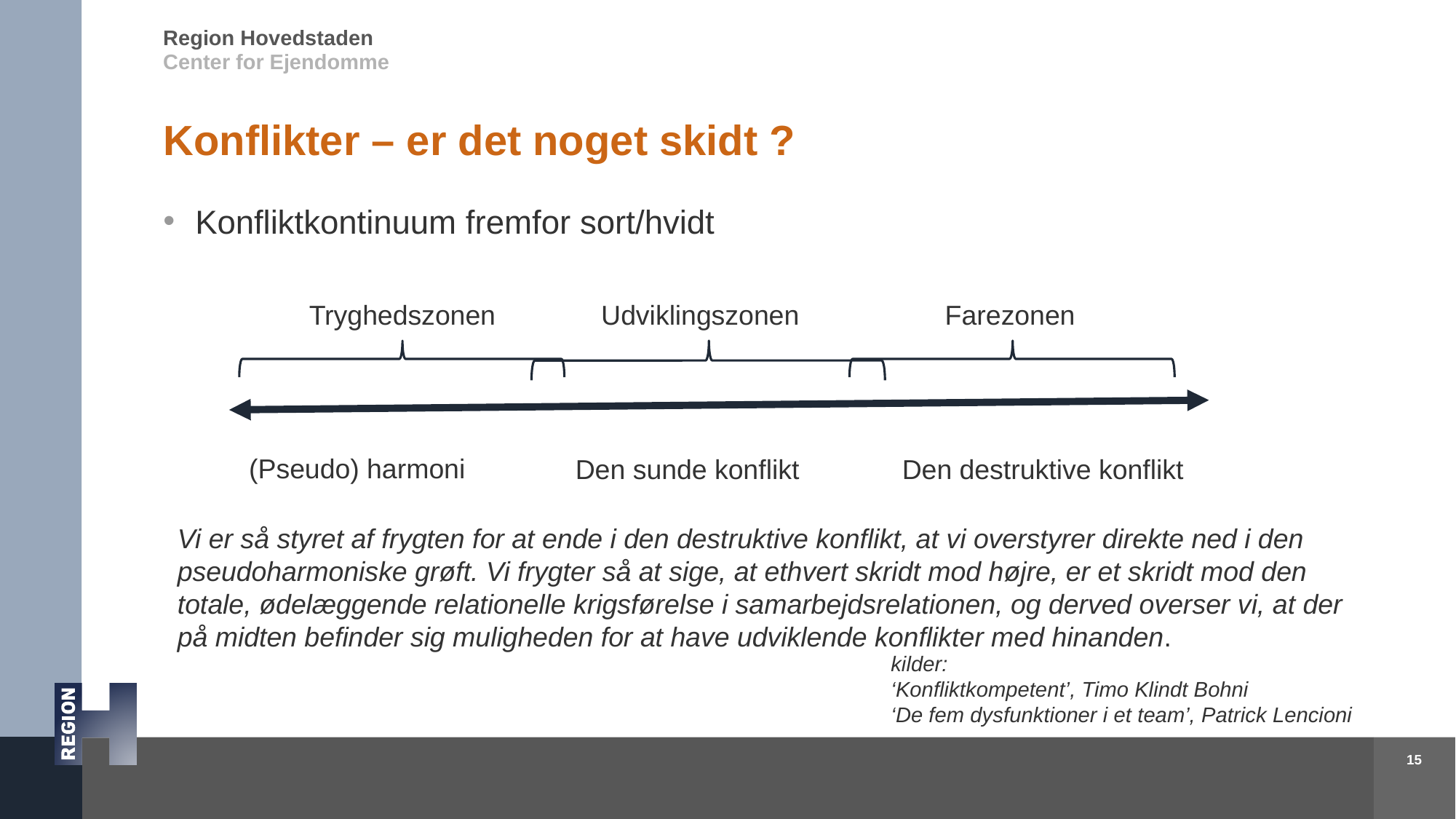

# Konflikter – er det noget skidt ?

Konfliktkontinuum fremfor sort/hvidt

Tryghedszonen
Udviklingszonen
Farezonen
(Pseudo) harmoni
Den sunde konflikt
Den destruktive konflikt
Vi er så styret af frygten for at ende i den destruktive konflikt, at vi overstyrer direkte ned i den pseudoharmoniske grøft. Vi frygter så at sige, at ethvert skridt mod højre, er et skridt mod den totale, ødelæggende relationelle krigsførelse i samarbejdsrelationen, og derved overser vi, at der på midten befinder sig muligheden for at have udviklende konflikter med hinanden.

kilder:
‘Konfliktkompetent’, Timo Klindt Bohni
‘De fem dysfunktioner i et team’, Patrick Lencioni
15